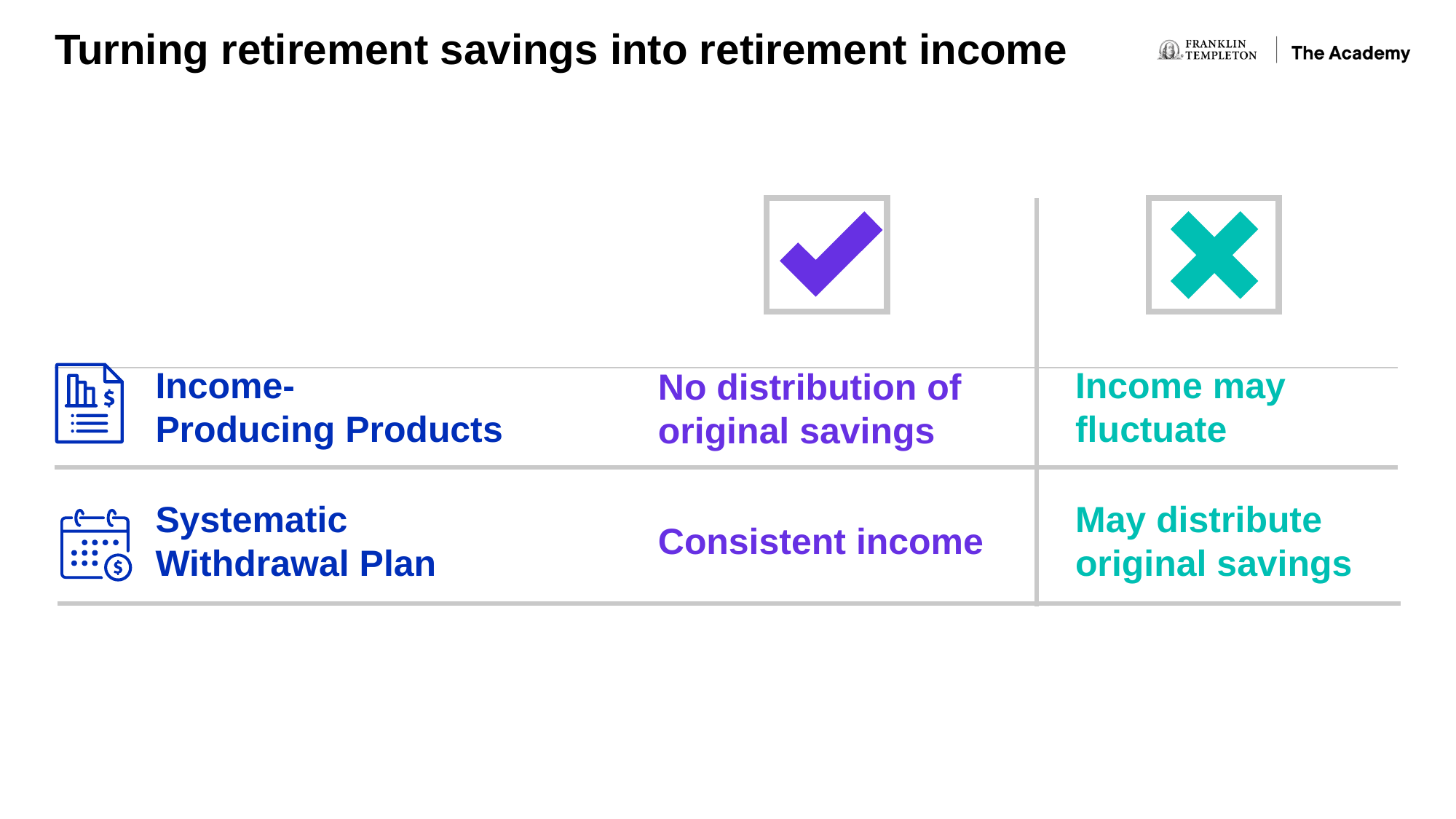

Turning retirement savings into retirement income

Income-
Producing Products

No distribution of original savings
Income may fluctuate
Systematic Withdrawal Plan

Consistent income
May distribute original savings